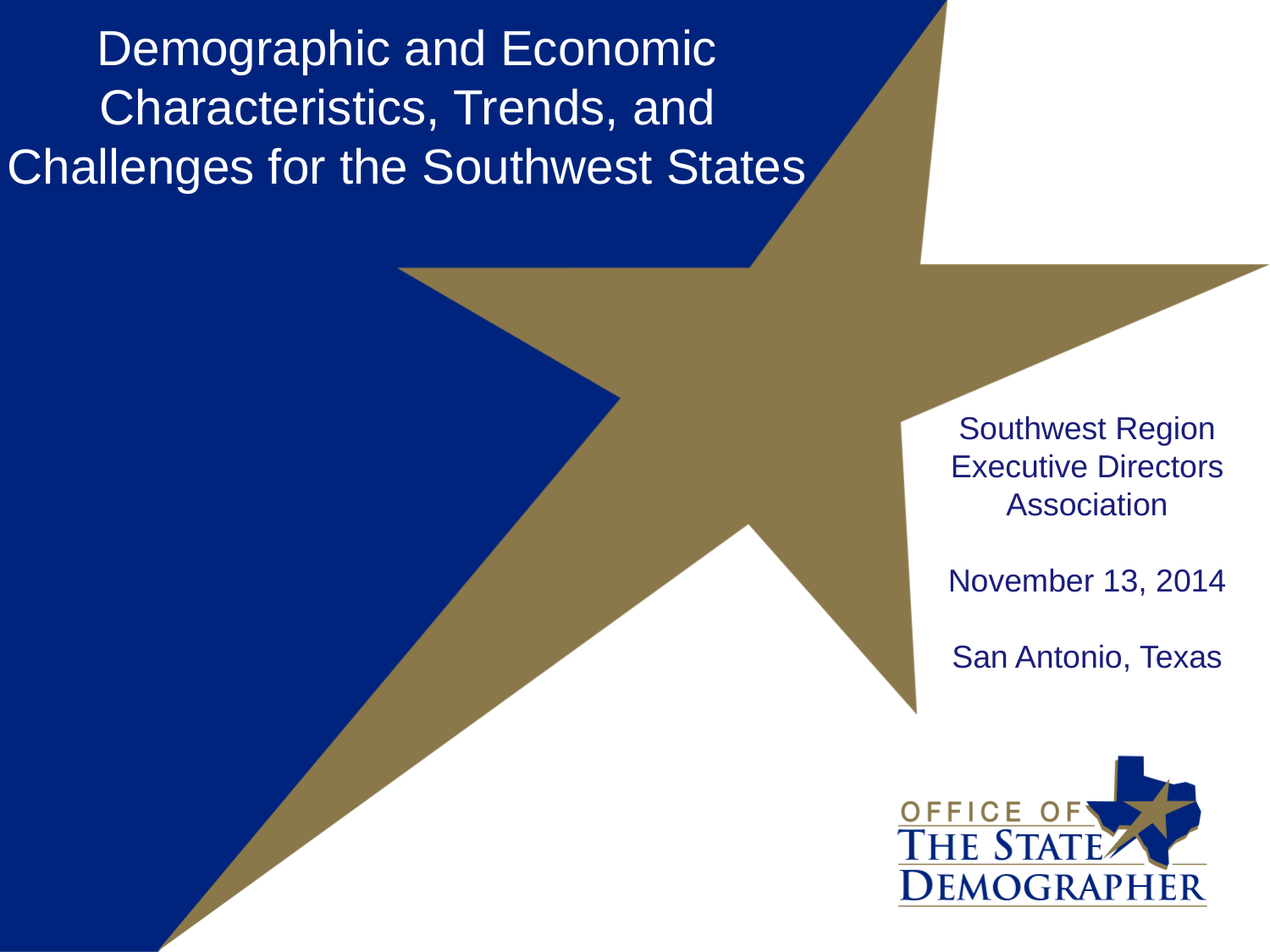

Demographic and Economic Characteristics, Trends, and Challenges for the Southwest States

Southwest Region Executive Directors Association

November 13, 2014

San Antonio, Texas